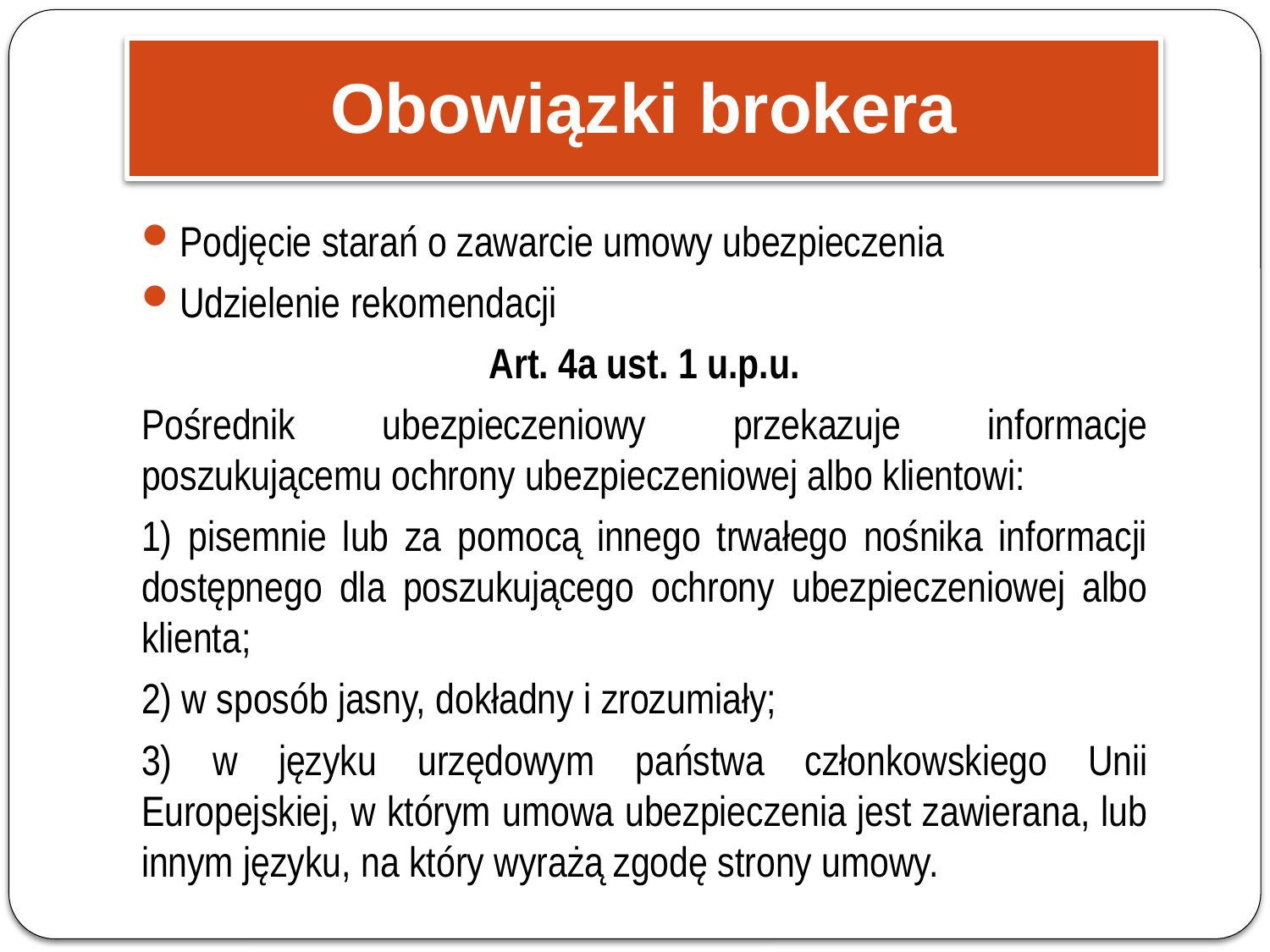

Obowiązki brokera
Podjęcie starań o zawarcie umowy ubezpieczenia
Udzielenie rekomendacji
Art. 4a ust. 1 u.p.u.
Pośrednik ubezpieczeniowy przekazuje informacje poszukującemu ochrony ubezpieczeniowej albo klientowi:
1) pisemnie lub za pomocą innego trwałego nośnika informacji dostępnego dla poszukującego ochrony ubezpieczeniowej albo klienta;
2) w sposób jasny, dokładny i zrozumiały;
3) w języku urzędowym państwa członkowskiego Unii Europejskiej, w którym umowa ubezpieczenia jest zawierana, lub innym języku, na który wyrażą zgodę strony umowy.